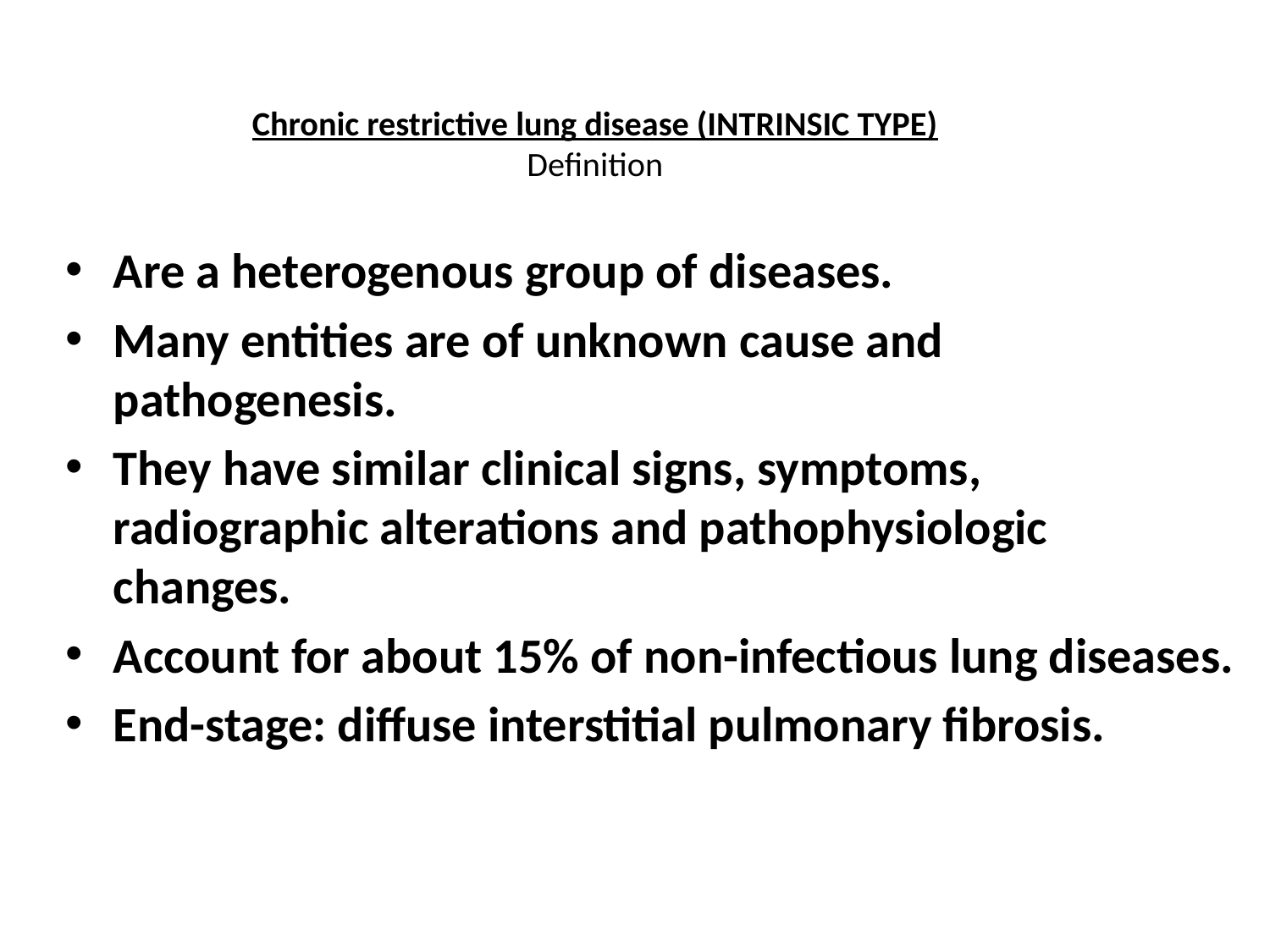

# Chronic restrictive lung disease (INTRINSIC TYPE) Definition
Are a heterogenous group of diseases.
Many entities are of unknown cause and pathogenesis.
They have similar clinical signs, symptoms, radiographic alterations and pathophysiologic changes.
Account for about 15% of non-infectious lung diseases.
End-stage: diffuse interstitial pulmonary fibrosis.